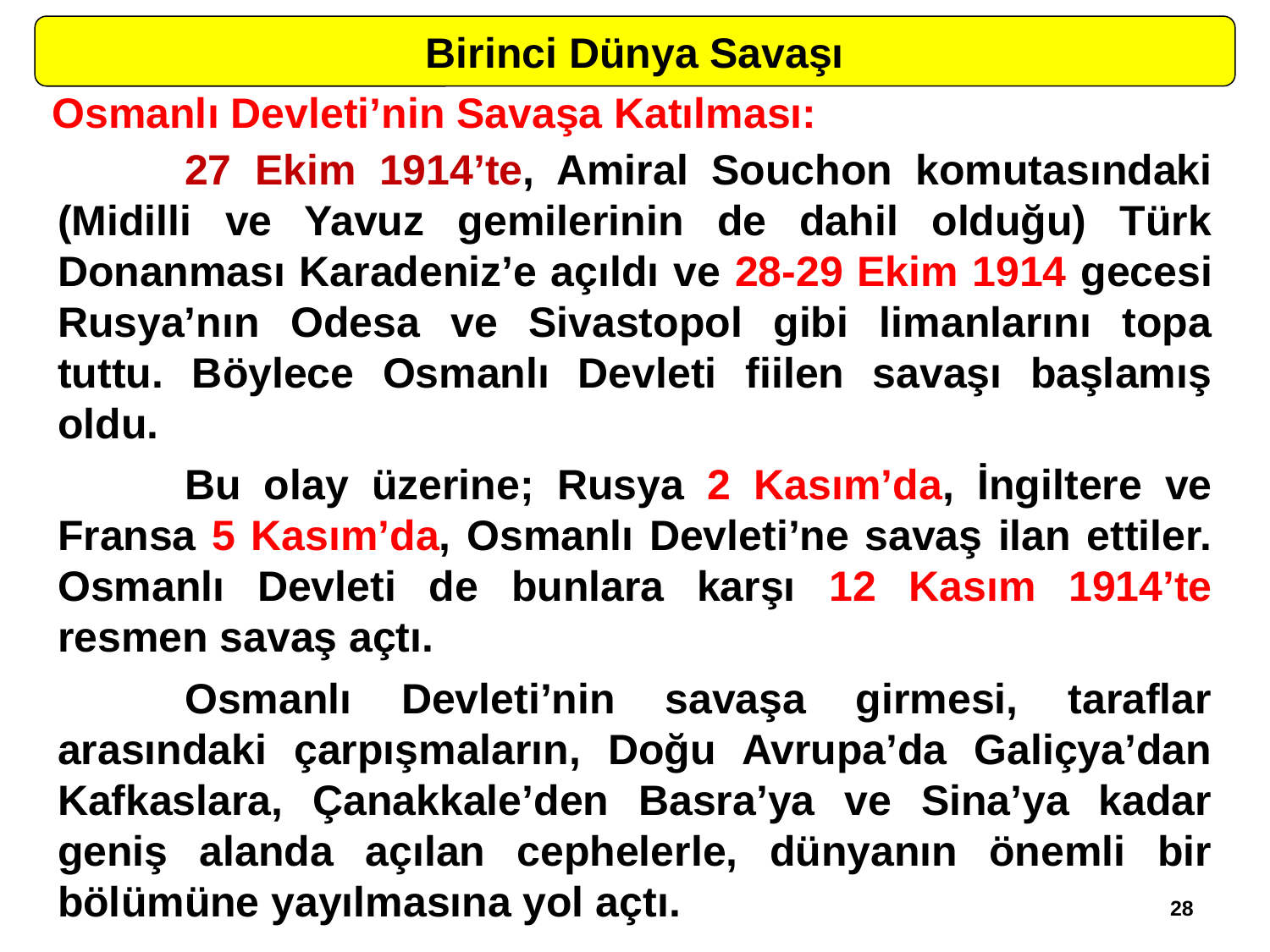

Birinci Dünya Savaşı
Osmanlı Devleti’nin Savaşa Katılması:
	27 Ekim 1914’te, Amiral Souchon komutasındaki (Midilli ve Yavuz gemilerinin de dahil olduğu) Türk Donanması Karadeniz’e açıldı ve 28-29 Ekim 1914 gecesi Rusya’nın Odesa ve Sivastopol gibi limanlarını topa tuttu. Böylece Osmanlı Devleti fiilen savaşı başlamış oldu.
	Bu olay üzerine; Rusya 2 Kasım’da, İngiltere ve Fransa 5 Kasım’da, Osmanlı Devleti’ne savaş ilan ettiler. Osmanlı Devleti de bunlara karşı 12 Ka­sım 1914’te resmen savaş açtı.
	Osmanlı Devleti’nin savaşa girmesi, taraflar arasındaki çarpışmaların, Doğu Avrupa’da Galiçya’dan Kafkaslara, Çanakkale’den Basra’ya ve Sina’ya kadar geniş alanda açılan cephelerle, dünyanın önemli bir bölümüne yayılmasına yol açtı.

28